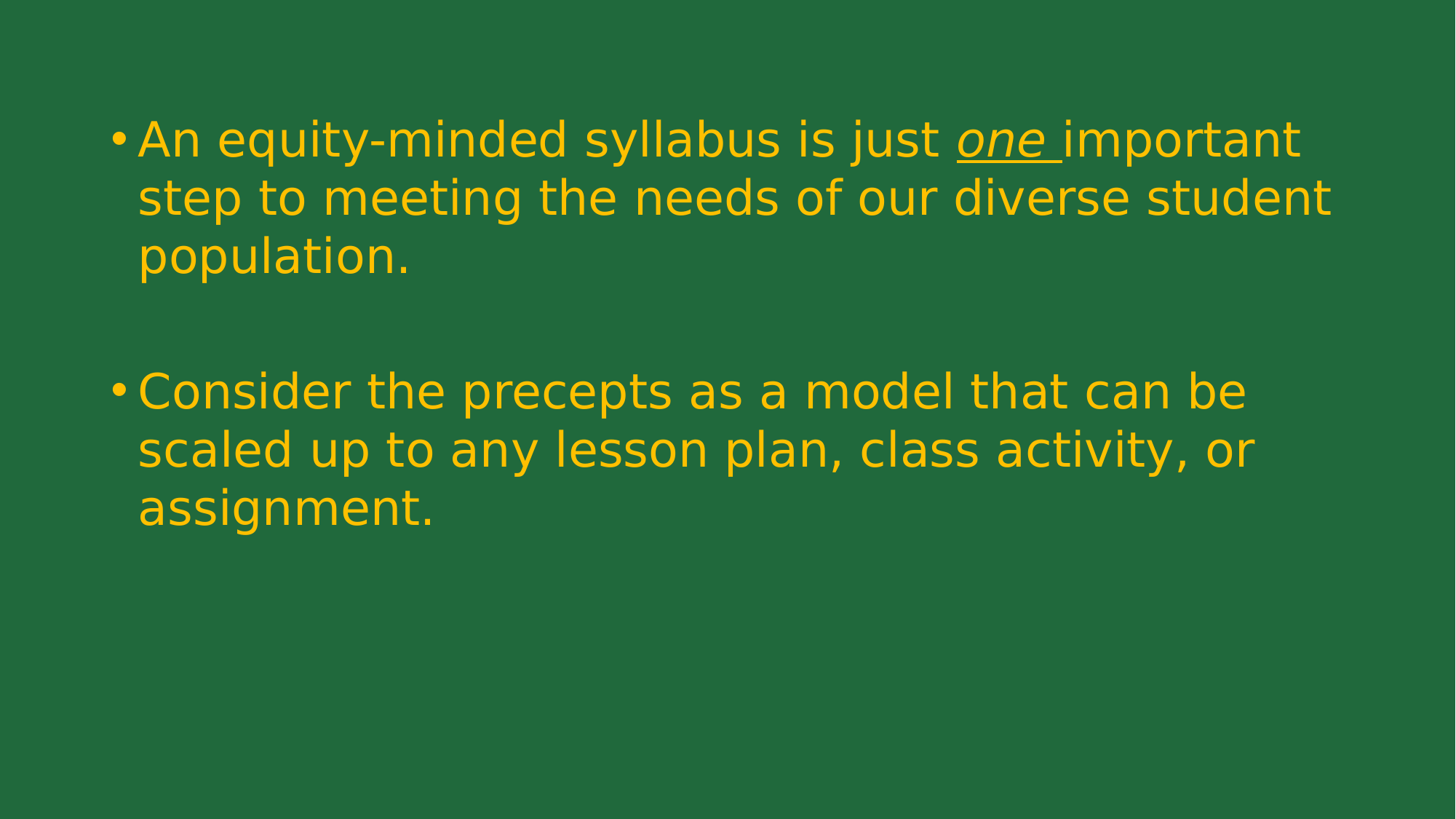

An equity-minded syllabus is just one important step to meeting the needs of our diverse student population.
Consider the precepts as a model that can be scaled up to any lesson plan, class activity, or assignment.